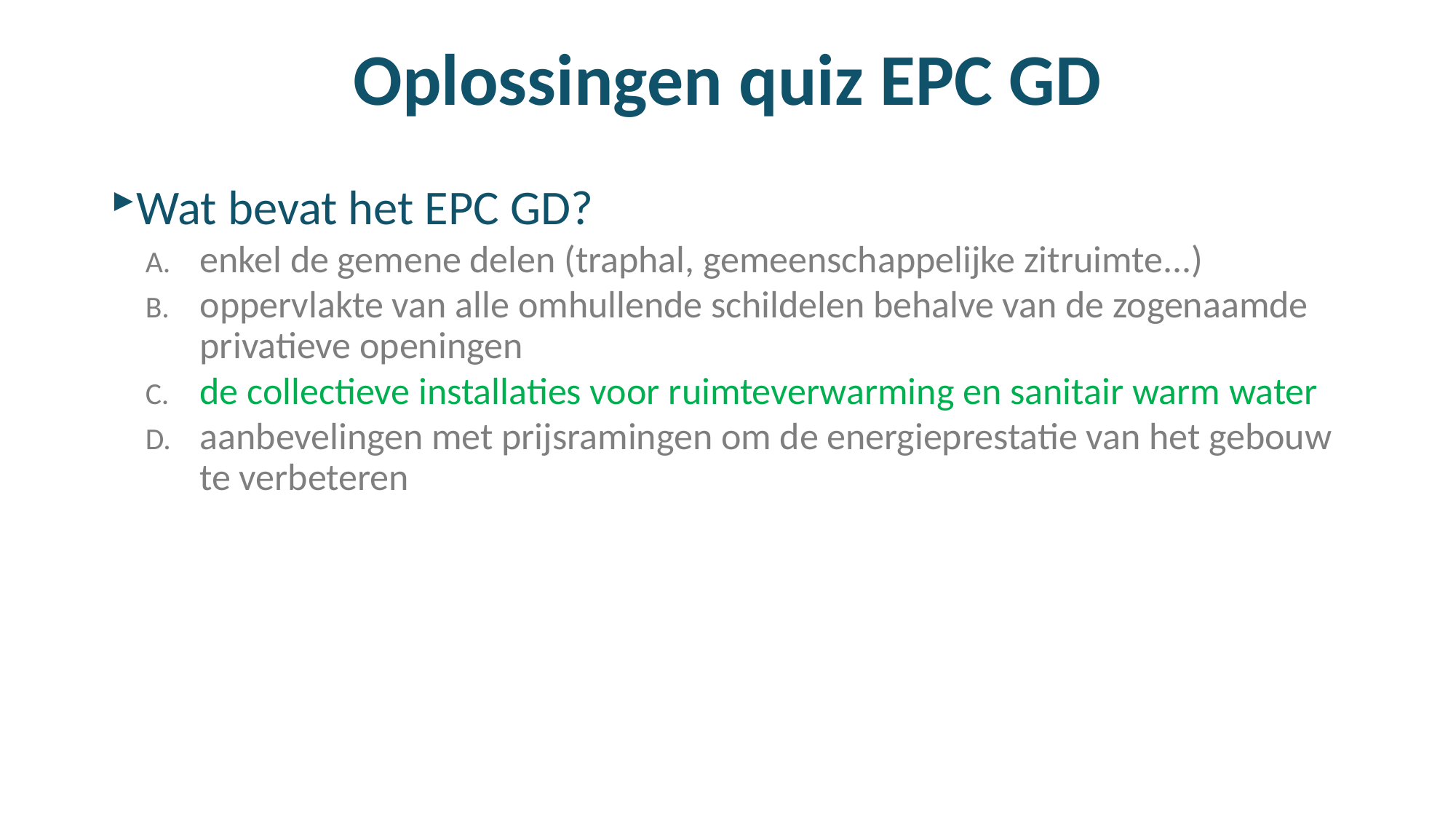

# Oplossingen quiz EPC GD
Wat bevat het EPC GD?
enkel de gemene delen (traphal, gemeenschappelijke zitruimte...)
oppervlakte van alle omhullende schildelen behalve van de zogenaamde privatieve openingen
de collectieve installaties voor ruimteverwarming en sanitair warm water
aanbevelingen met prijsramingen om de energieprestatie van het gebouw te verbeteren